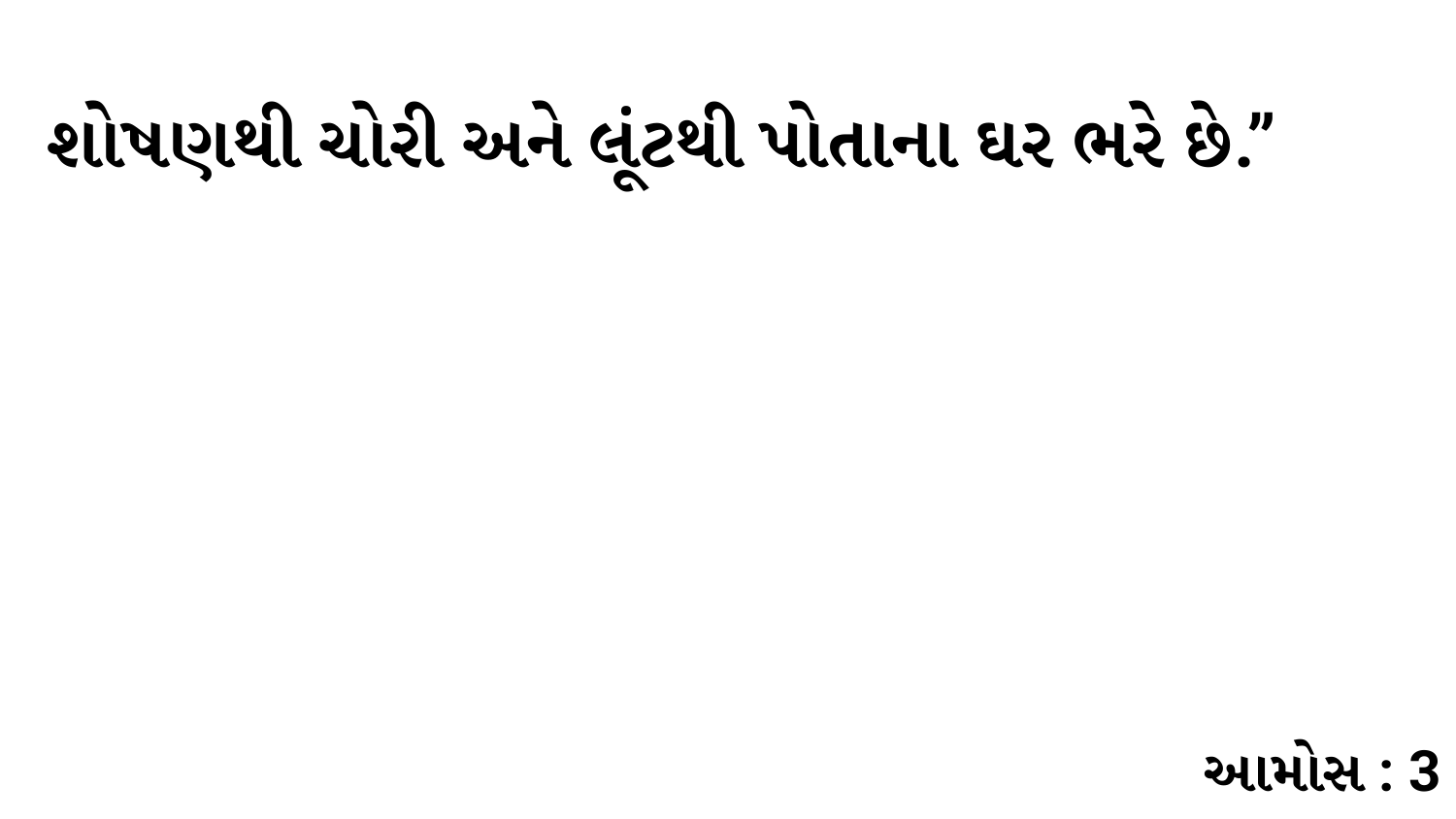

શોષણથી ચોરી અને લૂંટથી પોતાના ઘર ભરે છે.”
આમોસ : 3